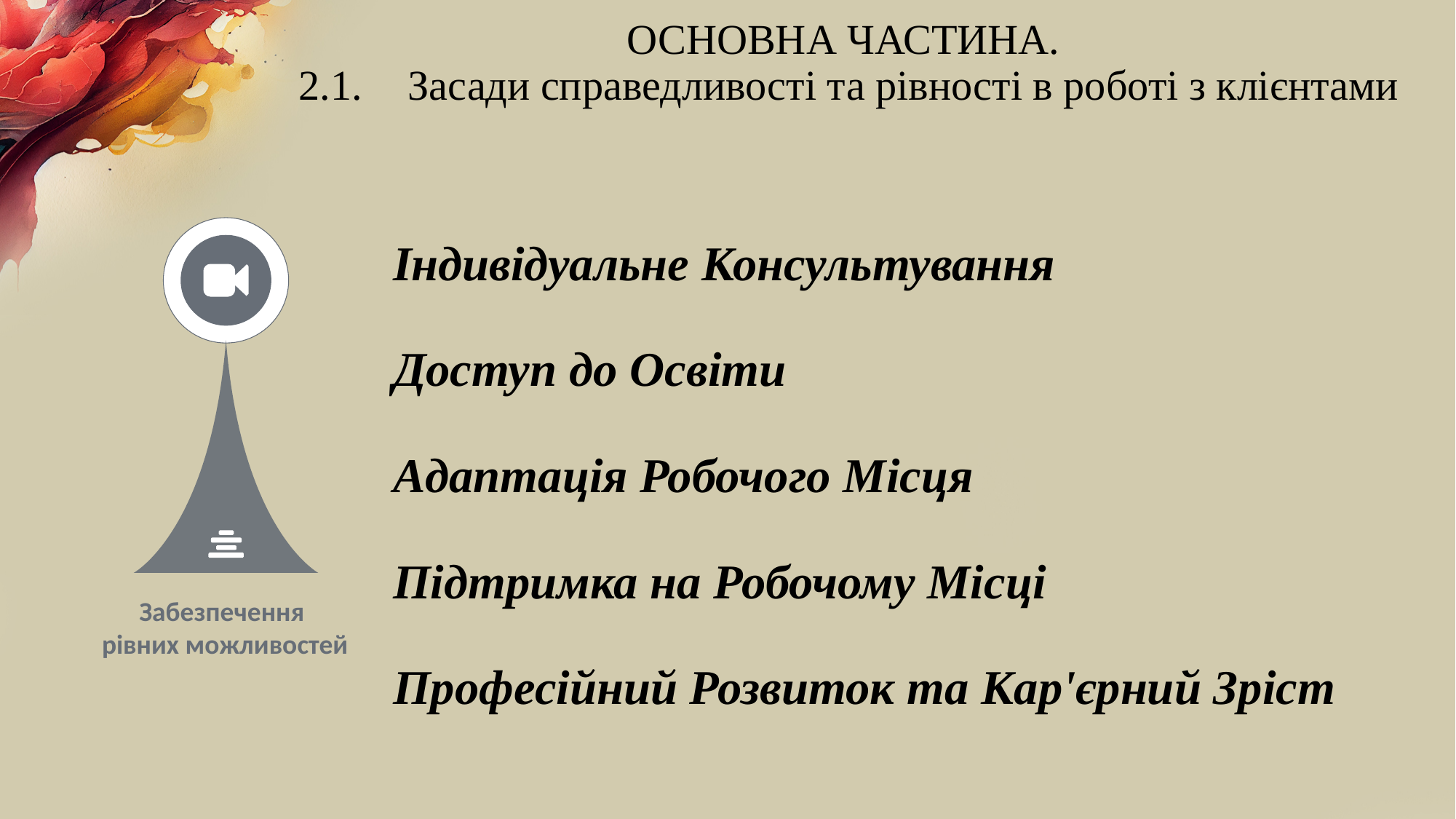

# ОСНОВНА ЧАСТИНА. 2.1.	Засади справедливості та рівності в роботі з клієнтами
Індивідуальне Консультування

Доступ до Освіти

Адаптація Робочого Місця
Підтримка на Робочому Місці
Забезпечення
рівних можливостей
Професійний Розвиток та Кар'єрний Зріст